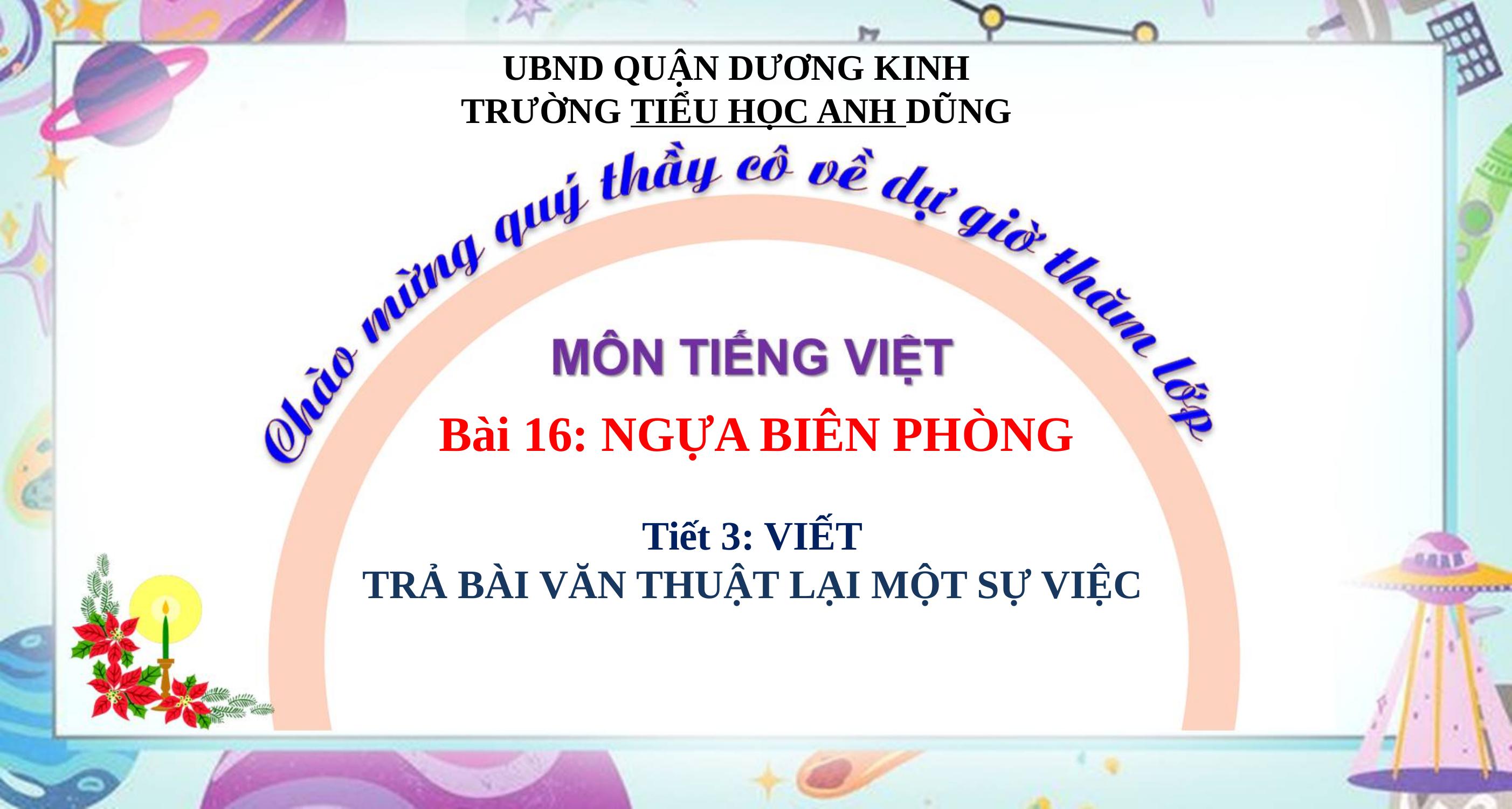

UBND QUẬN DƯƠNG KINH
TRƯỜNG TIỂU HỌC ANH DŨNG
Bài 16: NGỰA BIÊN PHÒNG
Tiết 3: VIẾT
TRẢ BÀI VĂN THUẬT LẠI MỘT SỰ VIỆC